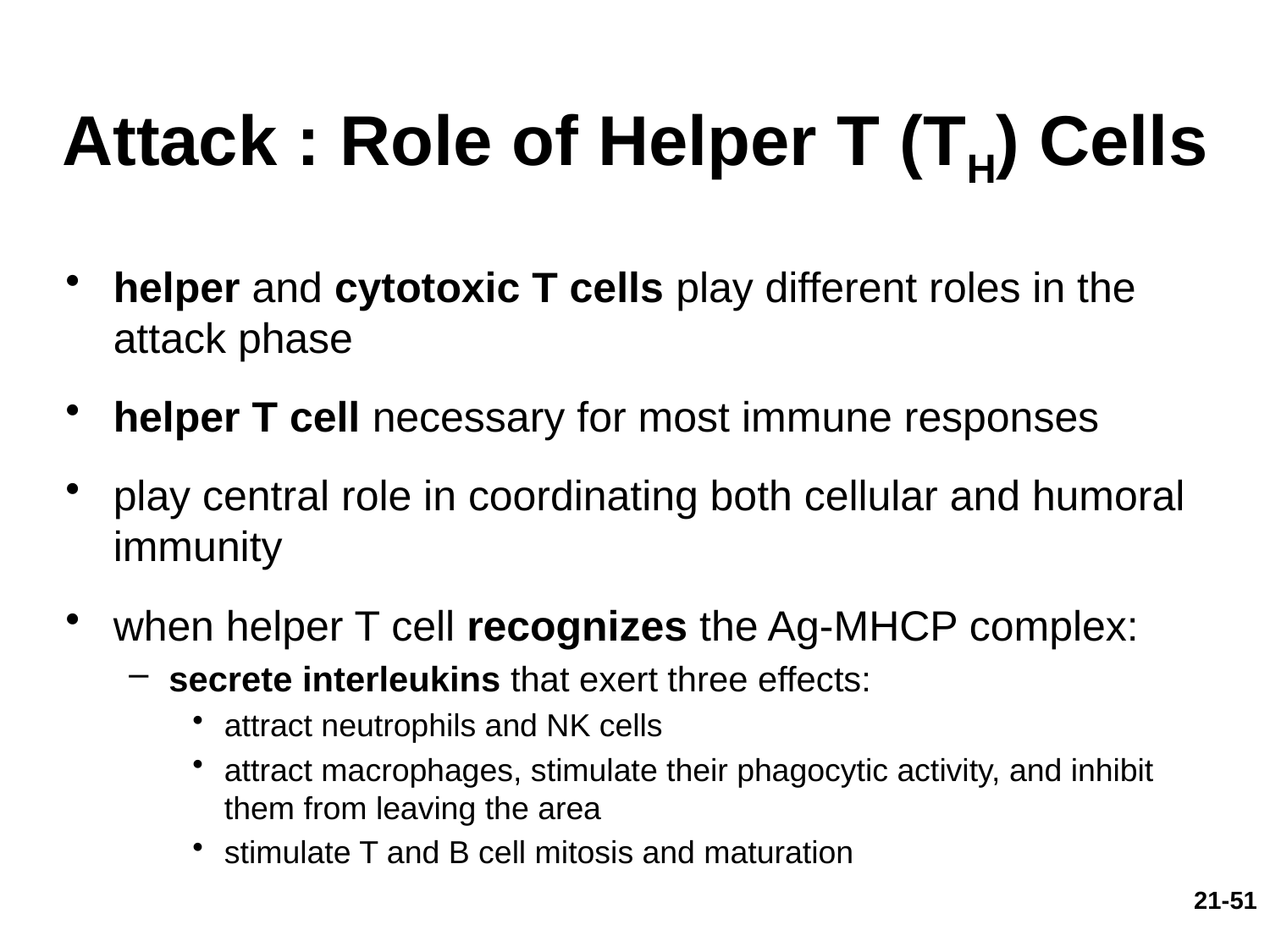

# Attack : Role of Helper T (TH) Cells
helper and cytotoxic T cells play different roles in the attack phase

helper T cell necessary for most immune responses

play central role in coordinating both cellular and humoral immunity

when helper T cell recognizes the Ag-MHCP complex:
secrete interleukins that exert three effects:
attract neutrophils and NK cells
attract macrophages, stimulate their phagocytic activity, and inhibit them from leaving the area
stimulate T and B cell mitosis and maturation
21-51